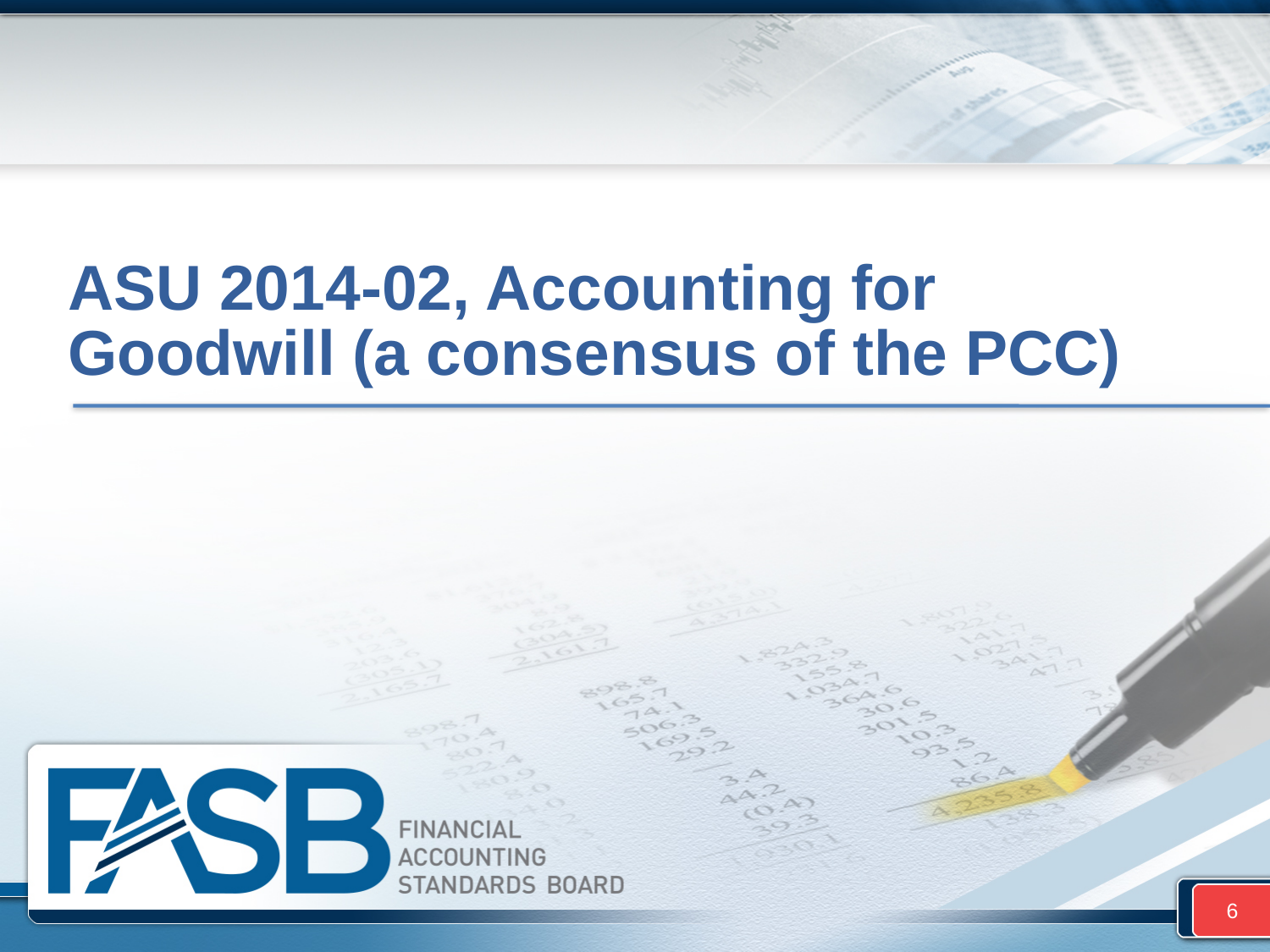

# ASU 2014-02, Accounting for Goodwill (a consensus of the PCC)
6